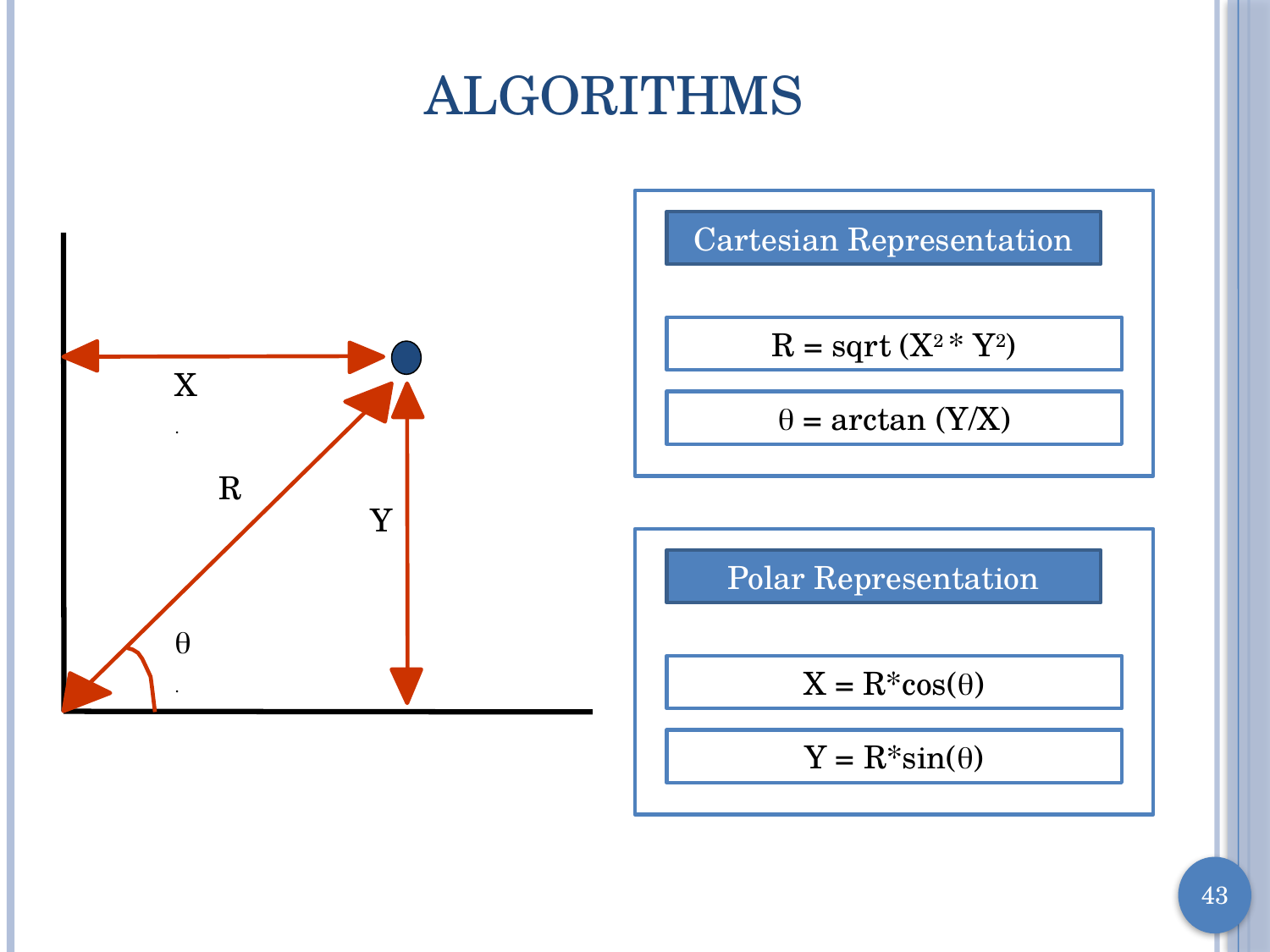

# Algorithms

Cartesian Representation

X

.
 R

Y

θ

.

R = sqrt (X2 * Y2)
θ = arctan (Y/X)

Polar Representation
X = R*cos(θ)
Y = R*sin(θ)